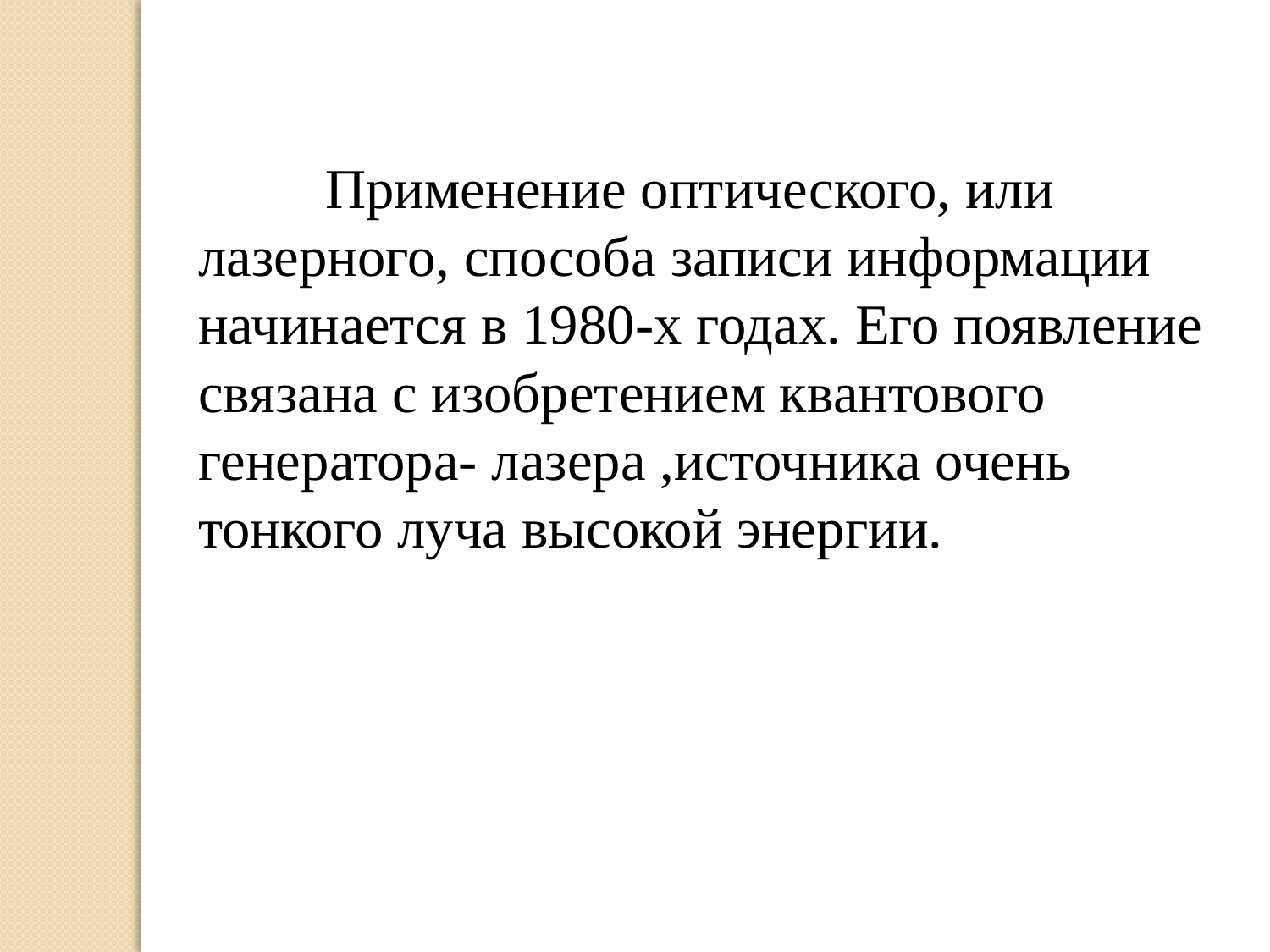

Применение оптического, или лазерного, способа записи информации начинается в 1980-х годах. Его появление связана с изобретением квантового генератора- лазера ,источника очень тонкого луча высокой энергии.